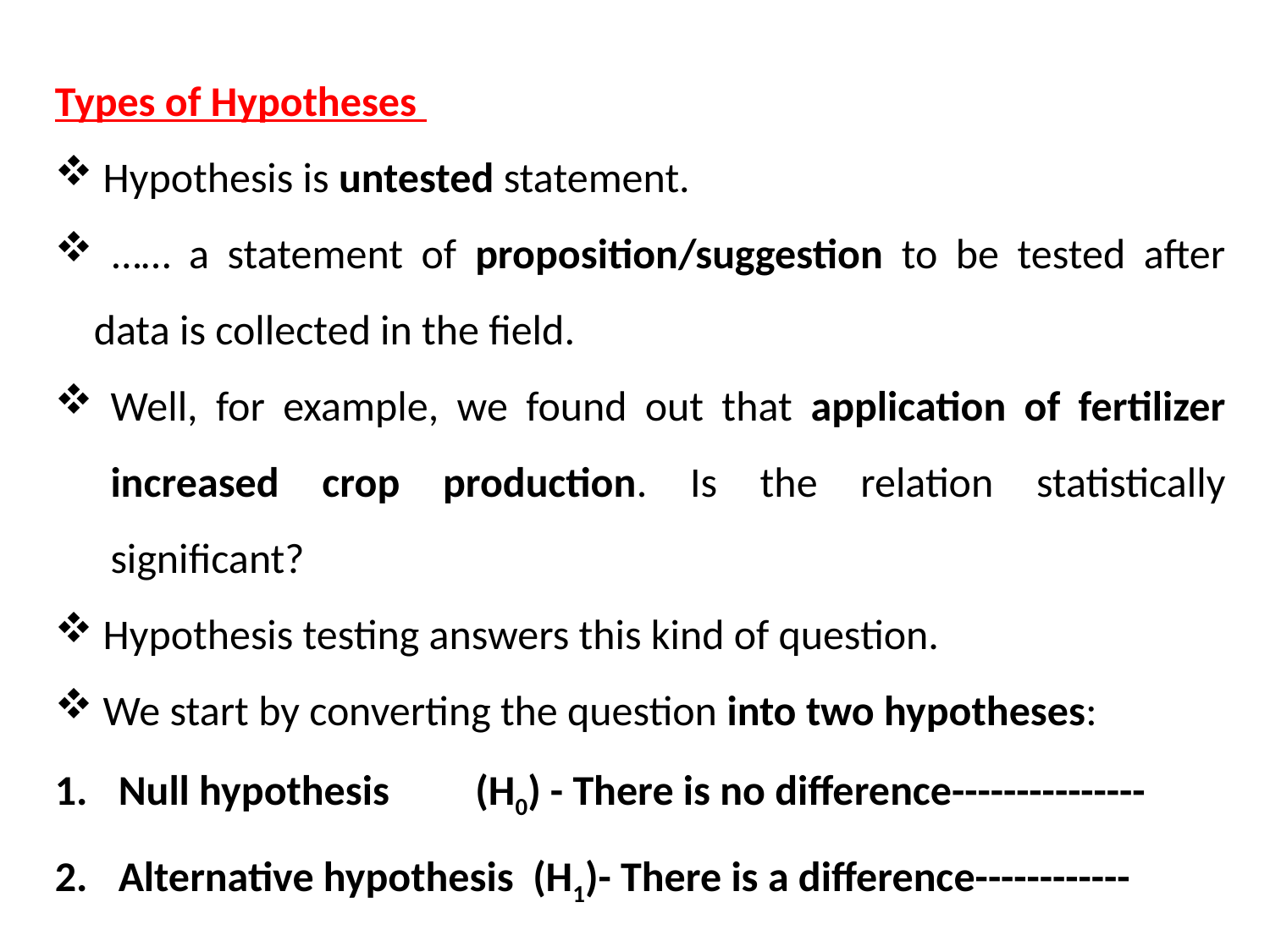

Types of Hypotheses
 Hypothesis is untested statement.
 …… a statement of proposition/suggestion to be tested after data is collected in the field.
Well, for example, we found out that application of fertilizer increased crop production. Is the relation statistically significant?
 Hypothesis testing answers this kind of question.
 We start by converting the question into two hypotheses:
Null hypothesis         (H0) - There is no difference---------------
Alternative hypothesis  (H1)- There is a difference------------